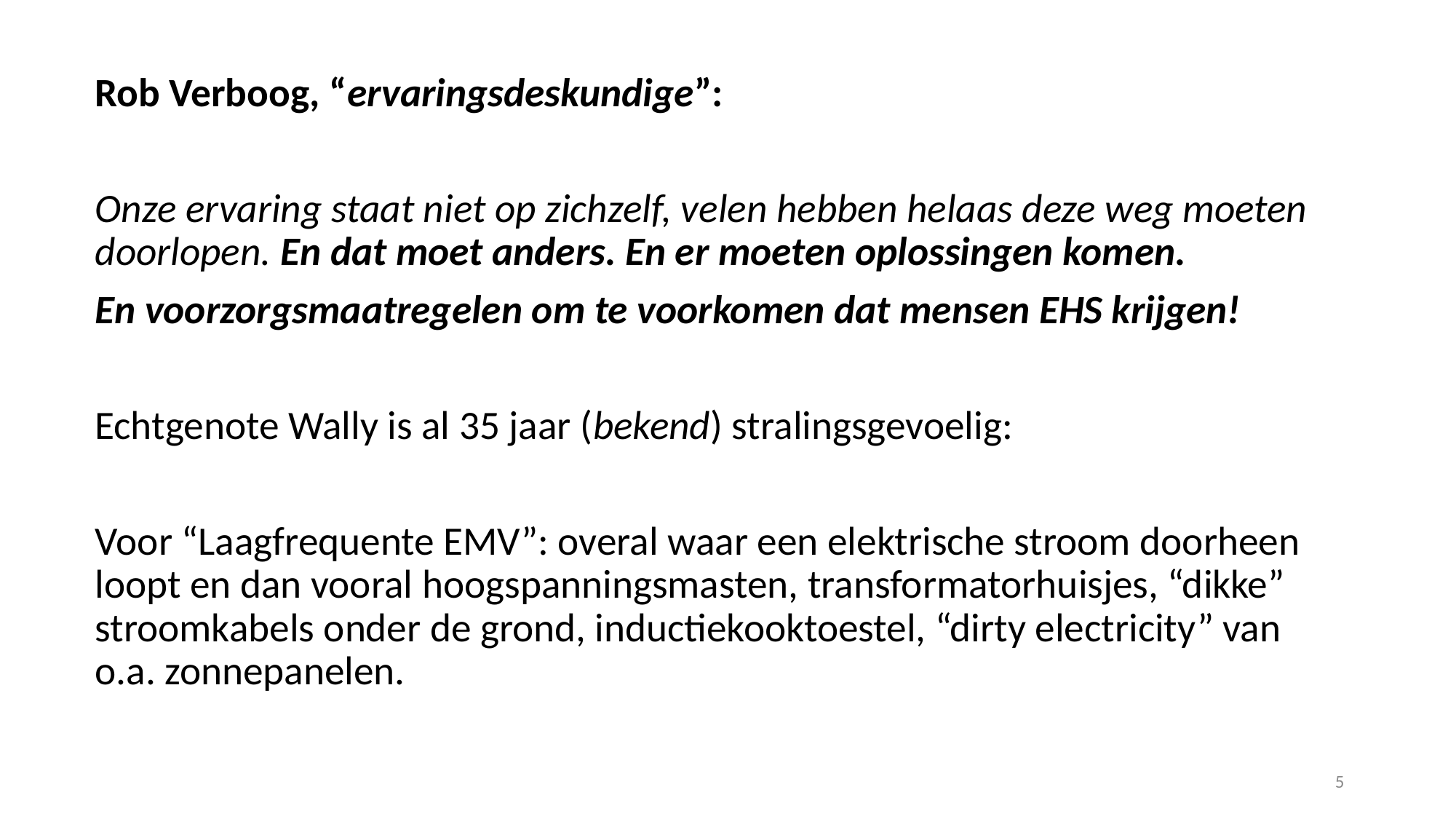

Rob Verboog, “ervaringsdeskundige”:

Onze ervaring staat niet op zichzelf, velen hebben helaas deze weg moeten doorlopen. En dat moet anders. En er moeten oplossingen komen.
En voorzorgsmaatregelen om te voorkomen dat mensen EHS krijgen!

Echtgenote Wally is al 35 jaar (bekend) stralingsgevoelig:

Voor “Laagfrequente EMV”: overal waar een elektrische stroom doorheen loopt en dan vooral hoogspanningsmasten, transformatorhuisjes, “dikke” stroomkabels onder de grond, inductiekooktoestel, “dirty electricity” van o.a. zonnepanelen.
5